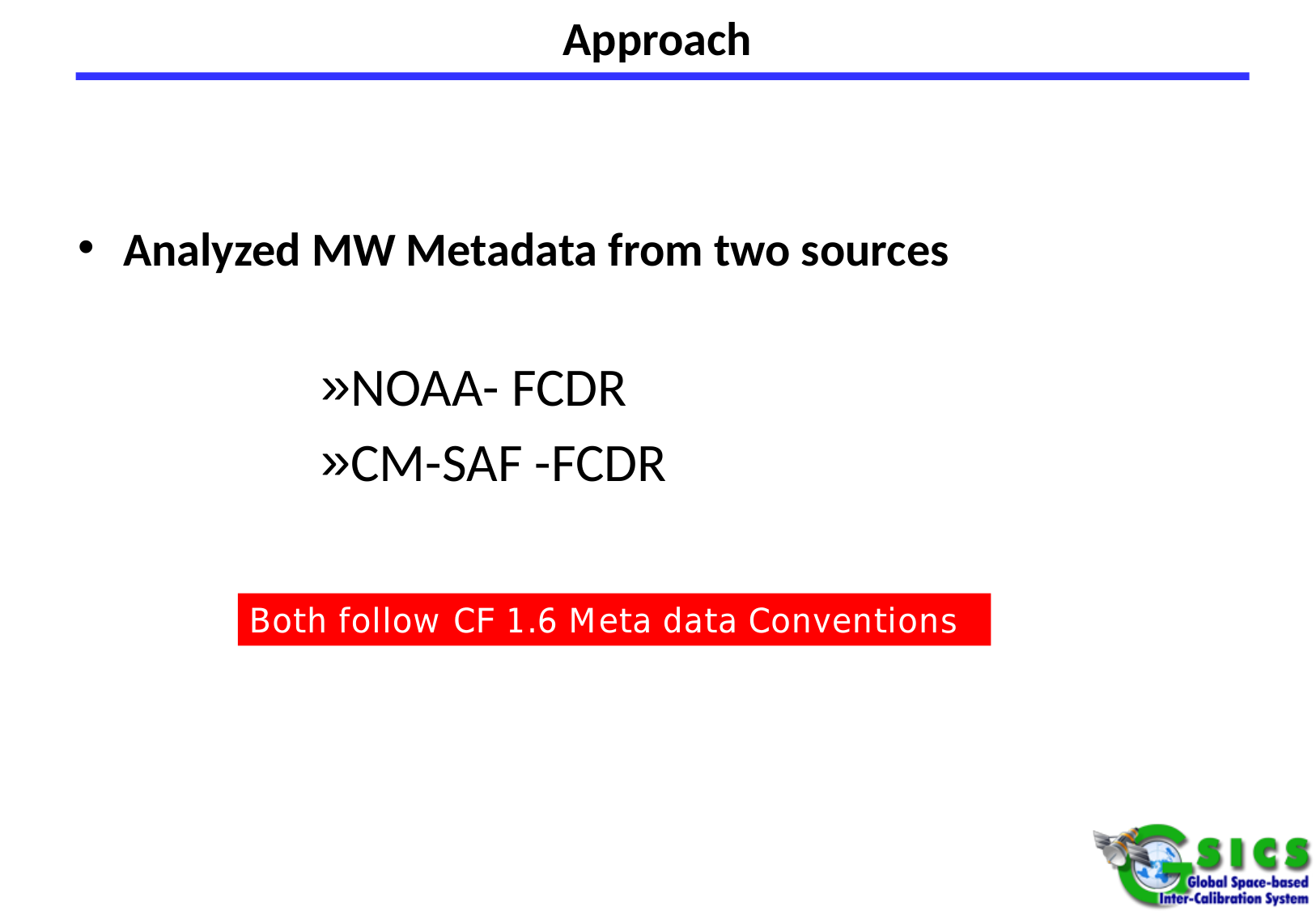

# Approach
Analyzed MW Metadata from two sources

NOAA- FCDR
CM-SAF -FCDR
Both follow CF 1.6 Meta data Conventions